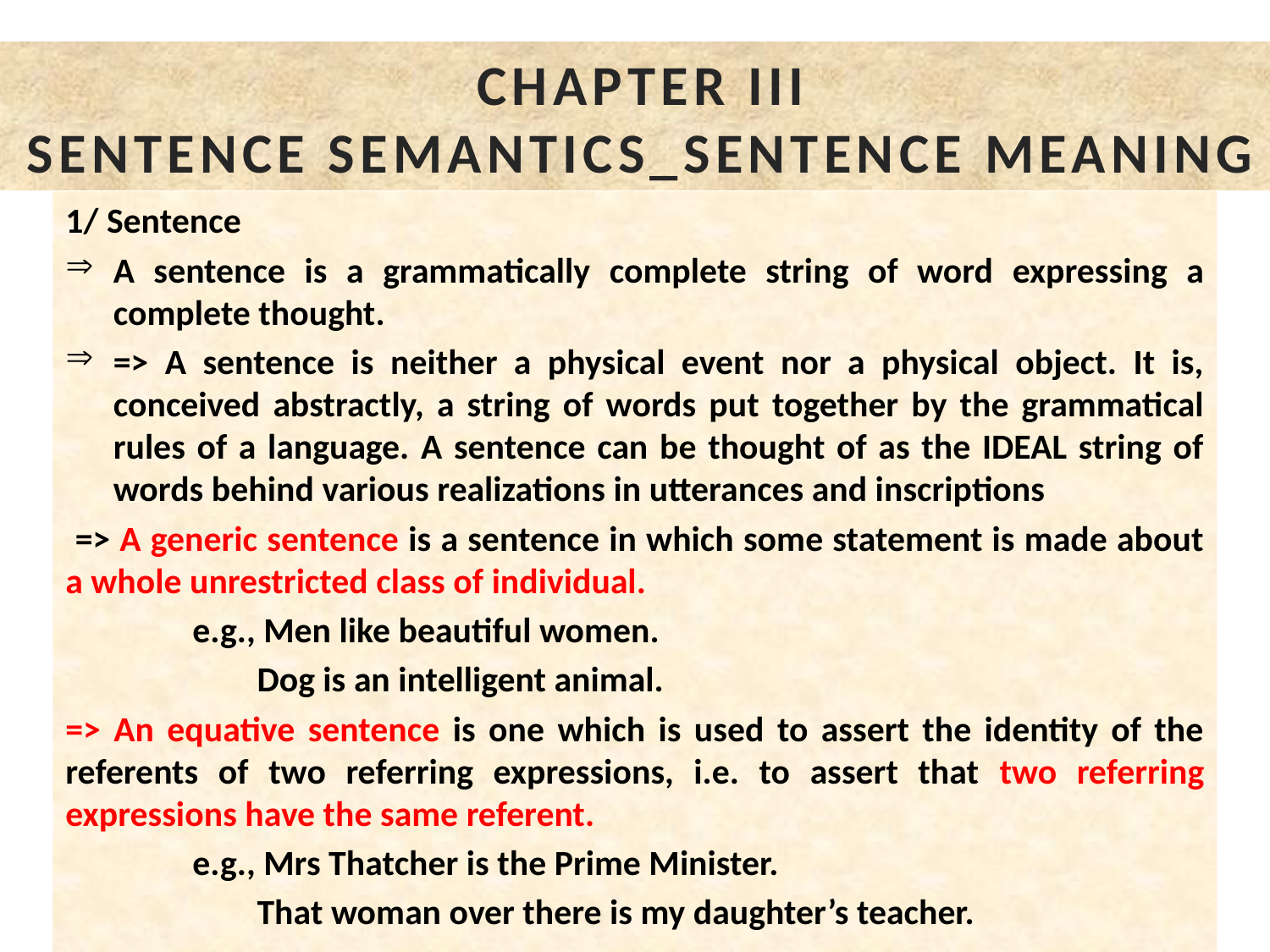

CHAPTER III
SENTENCE SEMANTICS_SENTENCE MEANING
1/ Sentence
A sentence is a grammatically complete string of word expressing a complete thought.
=> A sentence is neither a physical event nor a physical object. It is, conceived abstractly, a string of words put together by the grammatical rules of a language. A sentence can be thought of as the IDEAL string of words behind various realizations in utterances and inscriptions
 => A generic sentence is a sentence in which some statement is made about a whole unrestricted class of individual.
	e.g., Men like beautiful women.
	        Dog is an intelligent animal.
=> An equative sentence is one which is used to assert the identity of the referents of two referring expressions, i.e. to assert that two referring expressions have the same referent.
	e.g., Mrs Thatcher is the Prime Minister.
	        That woman over there is my daughter’s teacher.